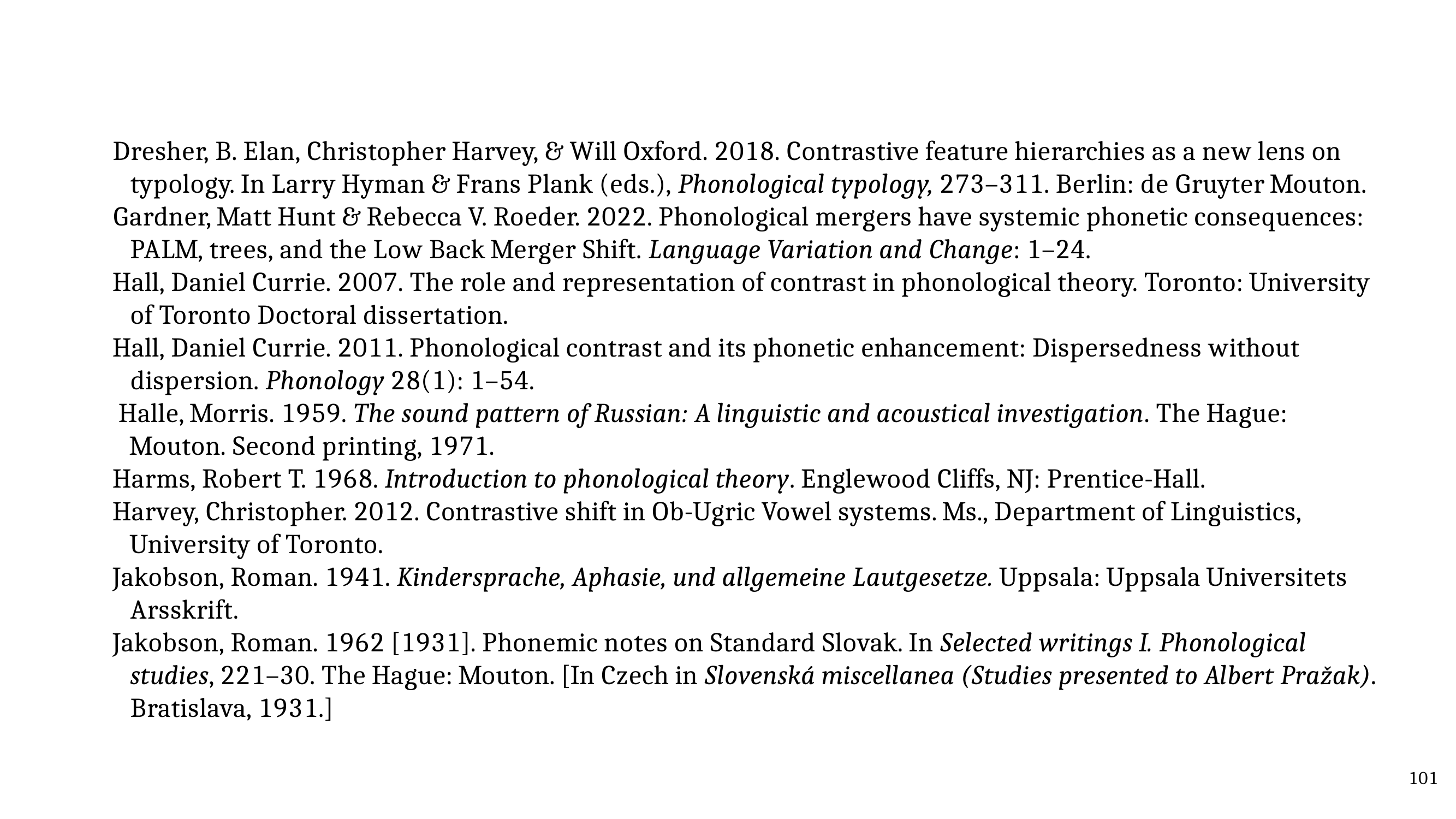

Dresher, B. Elan, Christopher Harvey, & Will Oxford. 2018. Contrastive feature hierarchies as a new lens on typology. In Larry Hyman & Frans Plank (eds.), Phonological typology, 273–311. Berlin: de Gruyter Mouton.
Gardner, Matt Hunt & Rebecca V. Roeder. 2022. Phonological mergers have systemic phonetic consequences: palm, trees, and the Low Back Merger Shift. Language Variation and Change: 1–24.
Hall, Daniel Currie. 2007. The role and representation of contrast in phonological theory. Toronto: University of Toronto Doctoral dissertation.
Hall, Daniel Currie. 2011. Phonological contrast and its phonetic enhancement: Dispersedness without dispersion. Phonology 28(1): 1–54.
 Halle, Morris. 1959. The sound pattern of Russian: A linguistic and acoustical investigation. The Hague: Mouton. Second printing, 1971.
Harms, Robert T. 1968. Introduction to phonological theory. Englewood Cliffs, NJ: Prentice-Hall.
Harvey, Christopher. 2012. Contrastive shift in Ob-Ugric Vowel systems. Ms., Department of Linguistics, University of Toronto.
Jakobson, Roman. 1941. Kindersprache, Aphasie, und allgemeine Lautgesetze. Uppsala: Uppsala Universitets Arsskrift.
Jakobson, Roman. 1962 [1931]. Phonemic notes on Standard Slovak. In Selected writings I. Phonological studies, 221–30. The Hague: Mouton. [In Czech in Slovenská miscellanea (Studies presented to Albert Pražak). Bratislava, 1931.]
101